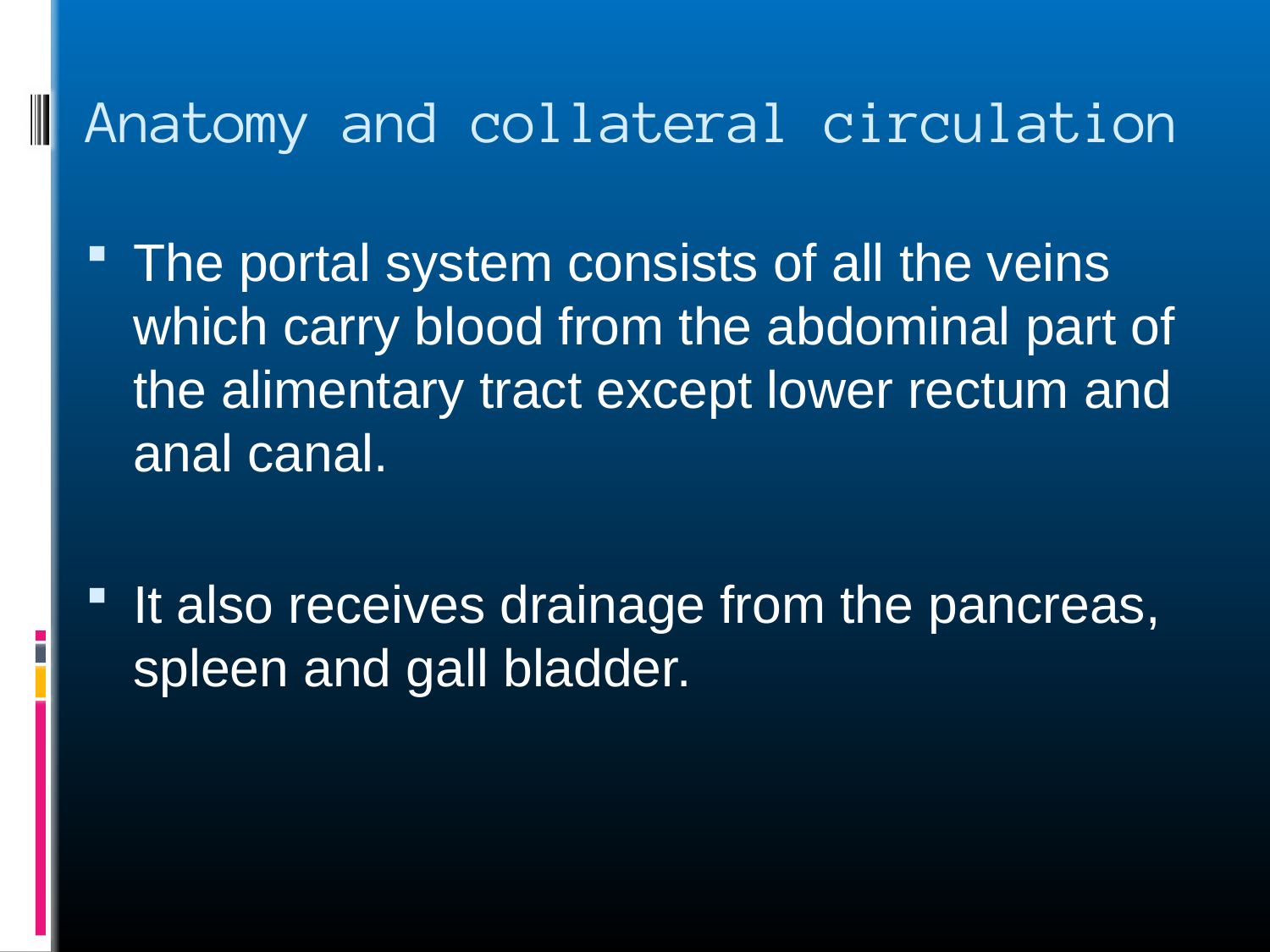

# Anatomy and collateral circulation
The portal system consists of all the veins which carry blood from the abdominal part of the alimentary tract except lower rectum and anal canal.

It also receives drainage from the pancreas, spleen and gall bladder.